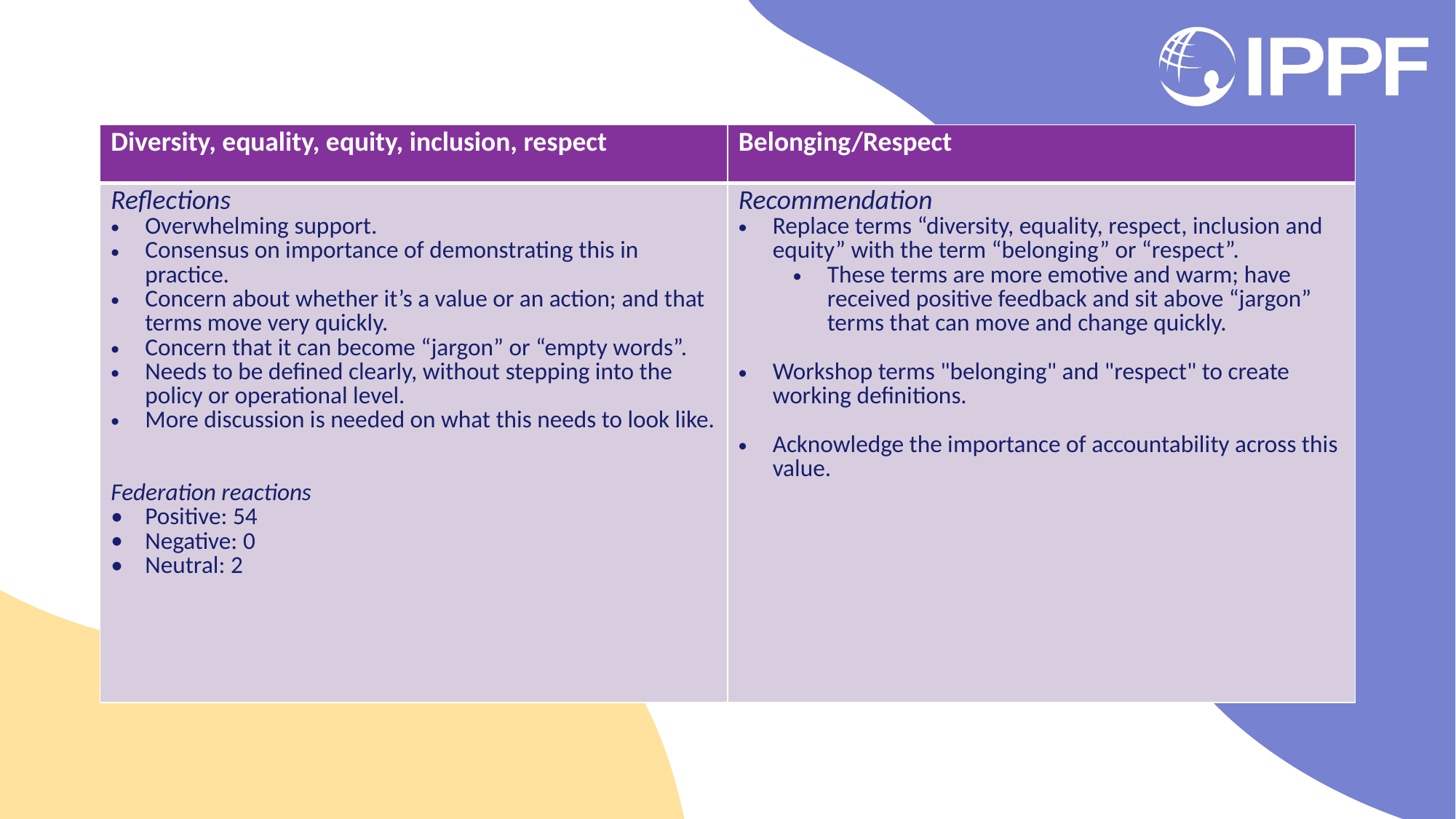

| Diversity, equality, equity, inclusion, respect | Belonging/Respect |
| --- | --- |
| Reflections Overwhelming support. Consensus on importance of demonstrating this in practice. Concern about whether it’s a value or an action; and that terms move very quickly. Concern that it can become “jargon” or “empty words”. Needs to be defined clearly, without stepping into the policy or operational level. More discussion is needed on what this needs to look like. Federation reactions Positive: 54 Negative: 0 Neutral: 2 | Recommendation Replace terms “diversity, equality, respect, inclusion and equity” with the term “belonging” or “respect”. These terms are more emotive and warm; have received positive feedback and sit above “jargon” terms that can move and change quickly. Workshop terms "belonging" and "respect" to create working definitions. Acknowledge the importance of accountability across this value. |